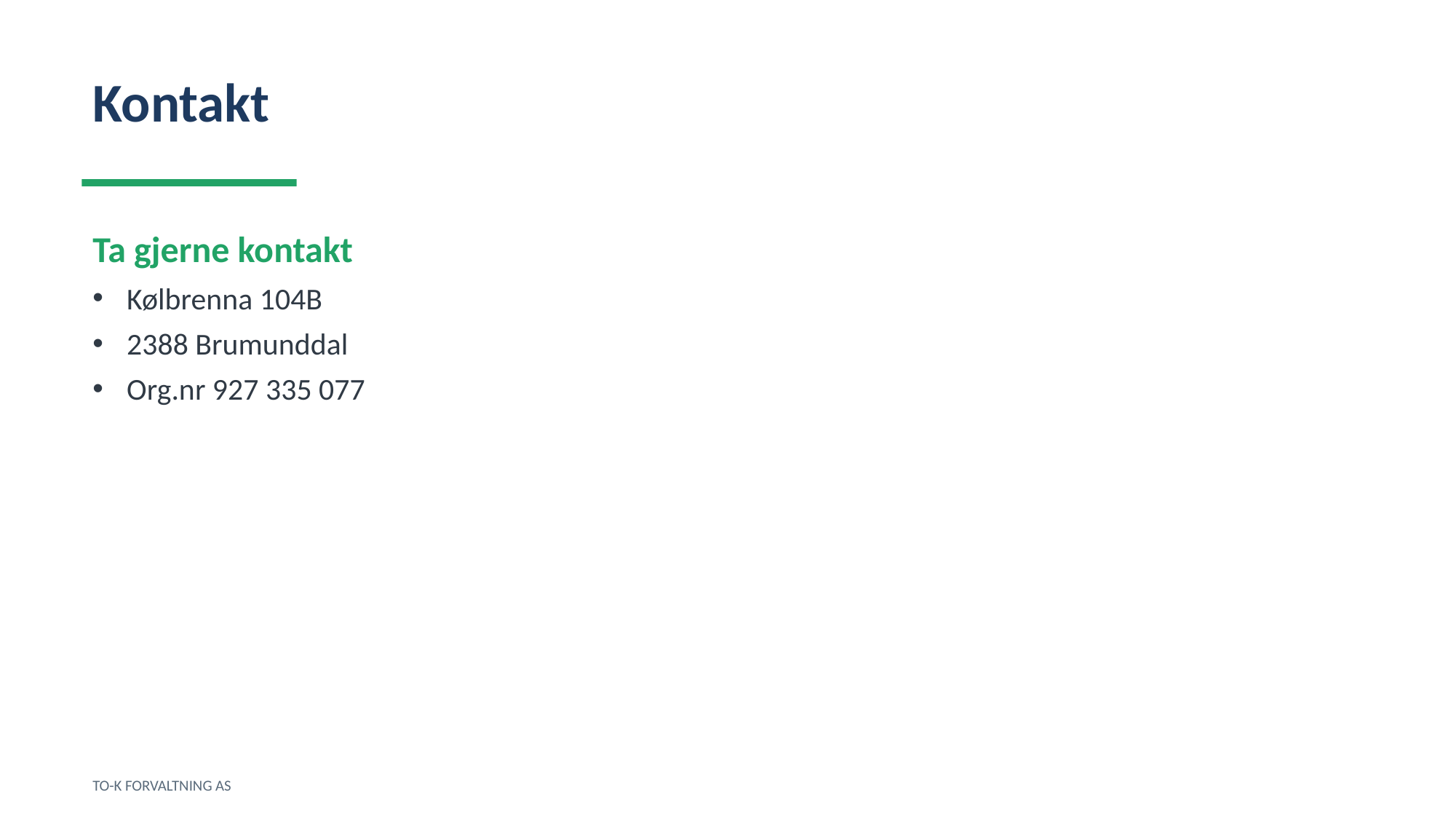

Kontakt

Ta gjerne kontakt
Kølbrenna 104B
2388 Brumunddal
Org.nr 927 335 077
TO-K FORVALTNING AS